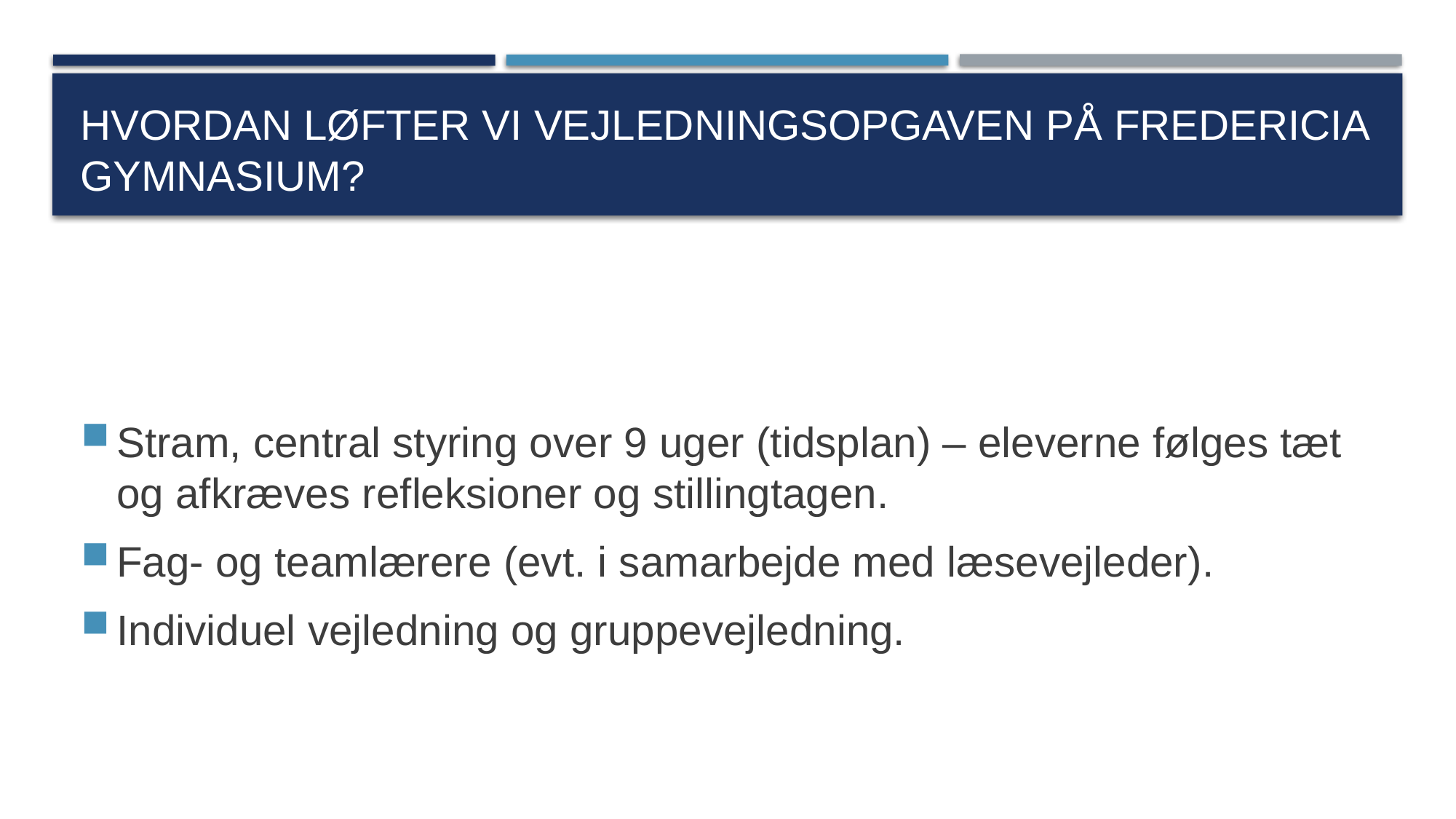

# Hvordan løfter vi vejledningsopgaven på Fredericia Gymnasium?
Stram, central styring over 9 uger (tidsplan) – eleverne følges tæt og afkræves refleksioner og stillingtagen.
Fag- og teamlærere (evt. i samarbejde med læsevejleder).
Individuel vejledning og gruppevejledning.